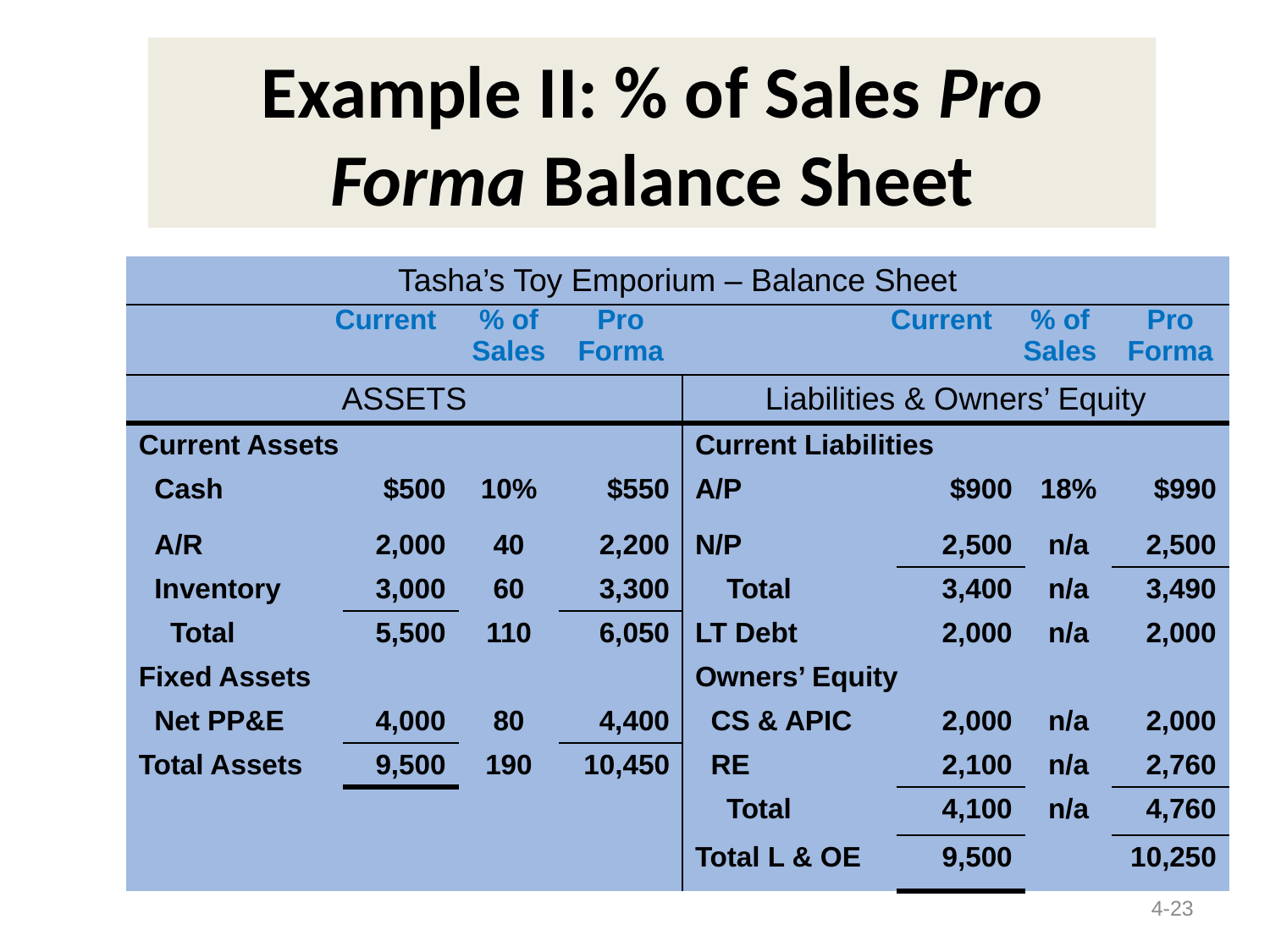

# Example II: % of Sales Pro Forma Balance Sheet
| Tasha’s Toy Emporium – Balance Sheet |  |  |  |  |  |  |  |  |  |  |
| --- | --- | --- | --- | --- | --- | --- | --- | --- | --- | --- |
|  | Current |  | % of Sales | Pro Forma |  | Current |  | % of Sales |  | Pro Forma |
| ASSETS |  |  |  |  | Liabilities & Owners’ Equity |  |  |  |  |  |
| Current Assets |  |  |  |  | Current Liabilities |  |  |  |  |  |
| Cash |  | $500 | 10% | $550 | A/P |  | $900 |  | 18% | $990 |
| A/R |  | 2,000 | 40 | 2,200 | N/P |  | 2,500 |  | n/a | 2,500 |
| Inventory |  | 3,000 | 60 | 3,300 | Total |  | 3,400 |  | n/a | 3,490 |
| Total |  | 5,500 | 110 | 6,050 | LT Debt |  | 2,000 |  | n/a | 2,000 |
| Fixed Assets |  |  |  |  | Owners’ Equity |  |  |  |  |  |
| Net PP&E |  | 4,000 | 80 | 4,400 | CS & APIC |  | 2,000 |  | n/a | 2,000 |
| Total Assets |  | 9,500 | 190 | 10,450 | RE |  | 2,100 |  | n/a | 2,760 |
|  |  |  |  |  | Total |  | 4,100 |  | n/a | 4,760 |
|  |  |  |  |  | Total L & OE |  | 9,500 |  |  | 10,250 |
4-23